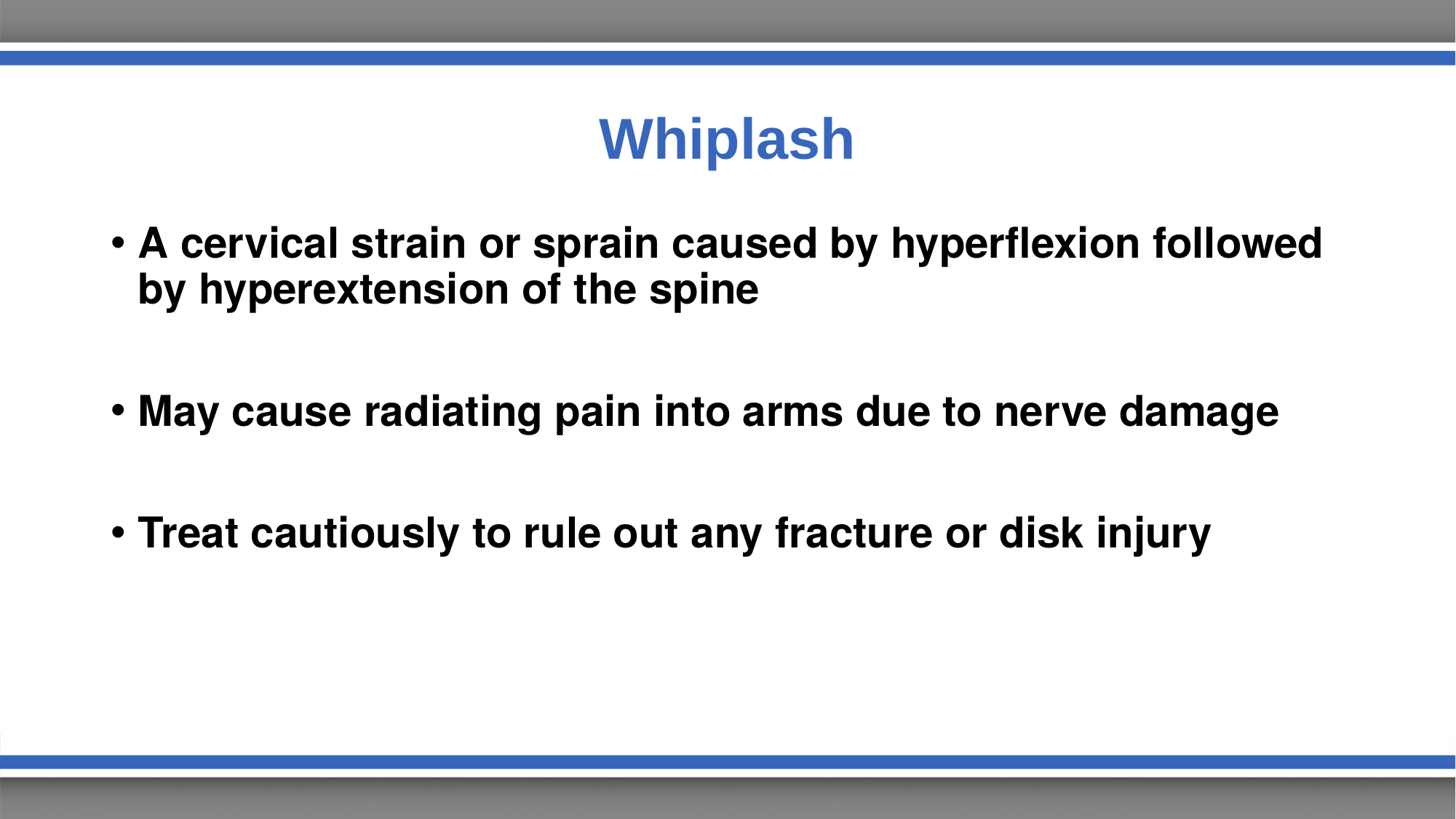

# Whiplash
A cervical strain or sprain caused by hyperflexion followed by hyperextension of the spine

May cause radiating pain into arms due to nerve damage

Treat cautiously to rule out any fracture or disk injury